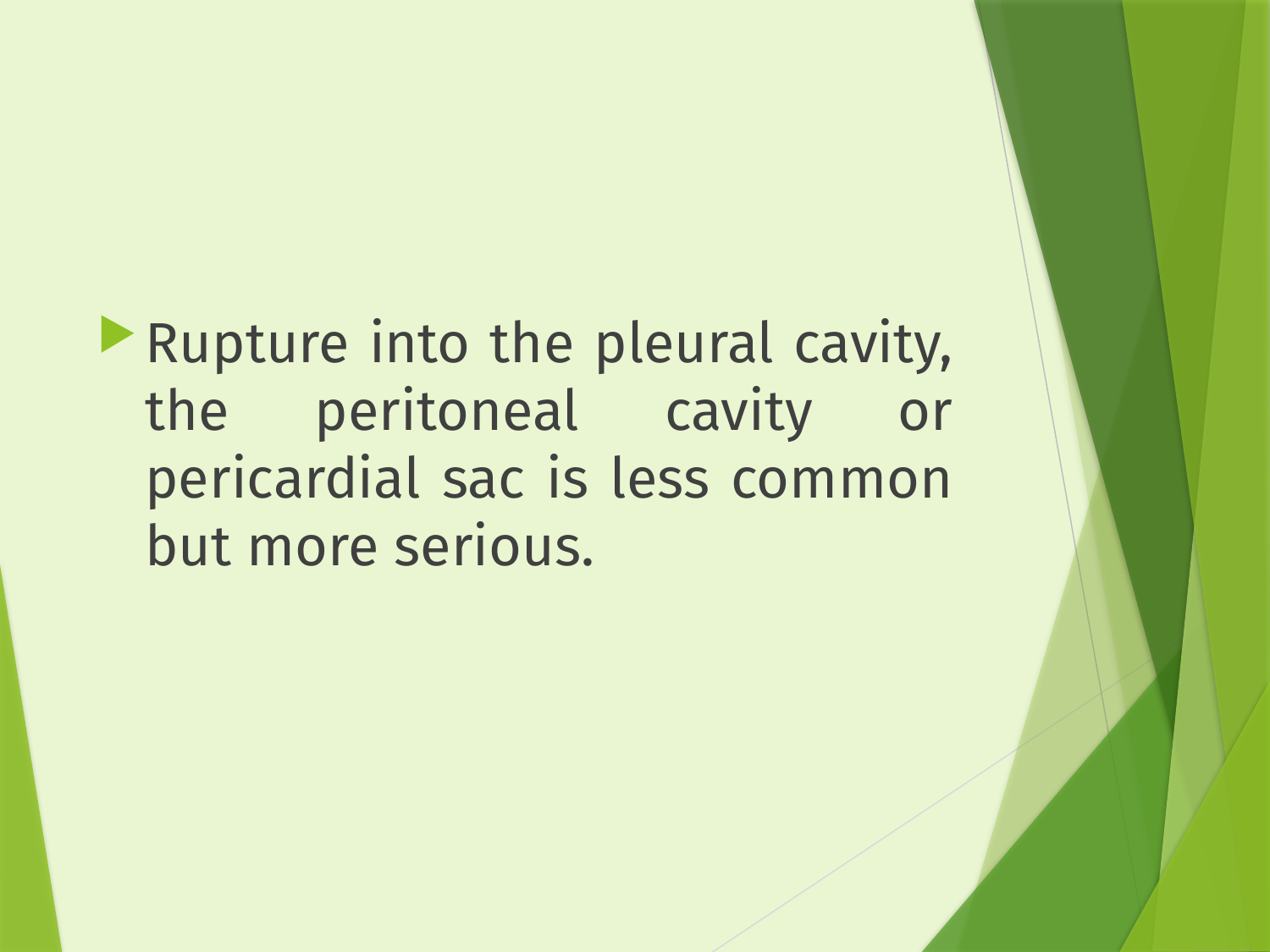

#
Rupture into the pleural cavity, the peritoneal cavity or pericardial sac is less common but more serious.